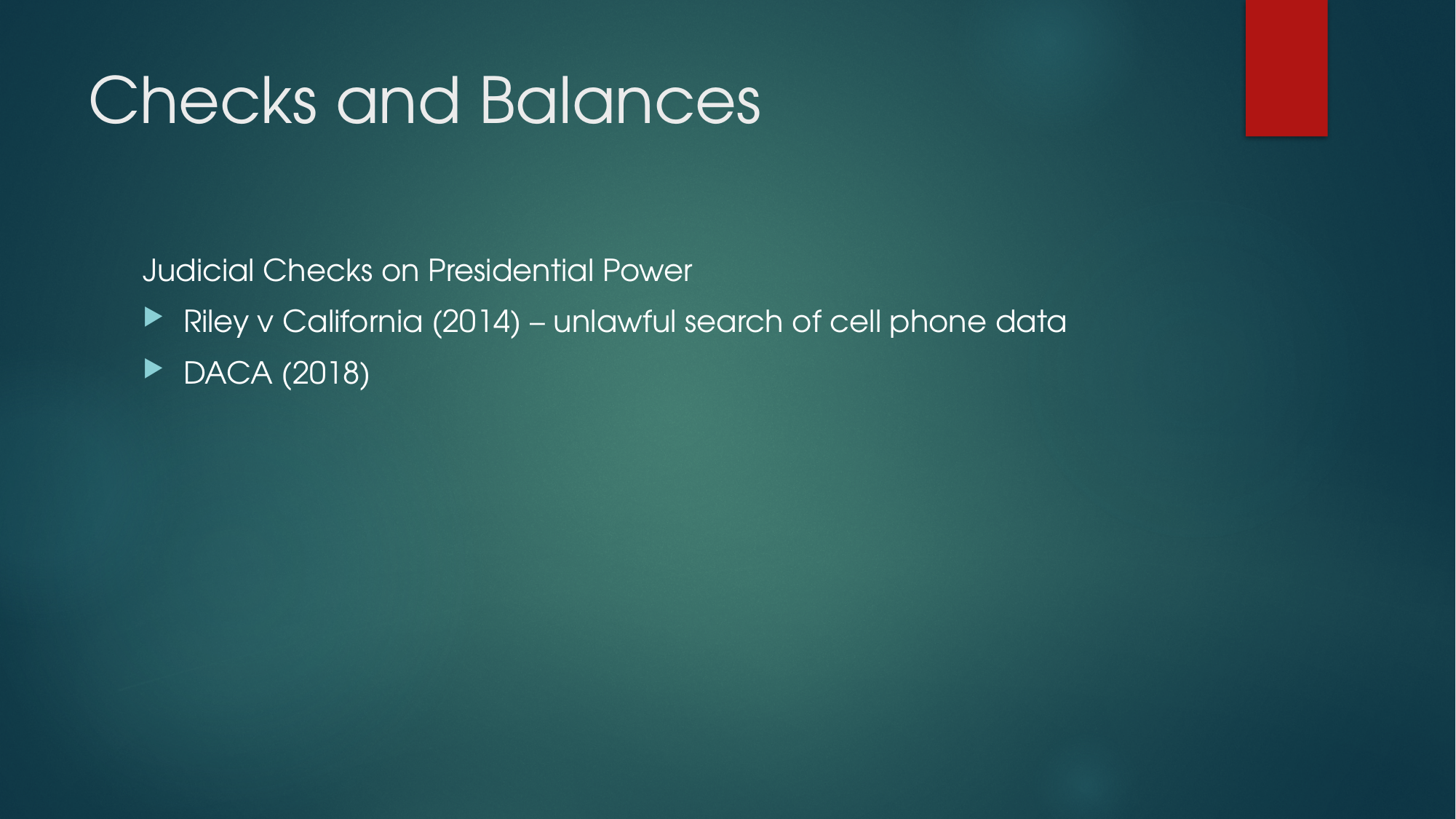

# Checks and Balances
Judicial Checks on Presidential Power
Riley v California (2014) – unlawful search of cell phone data
DACA (2018)